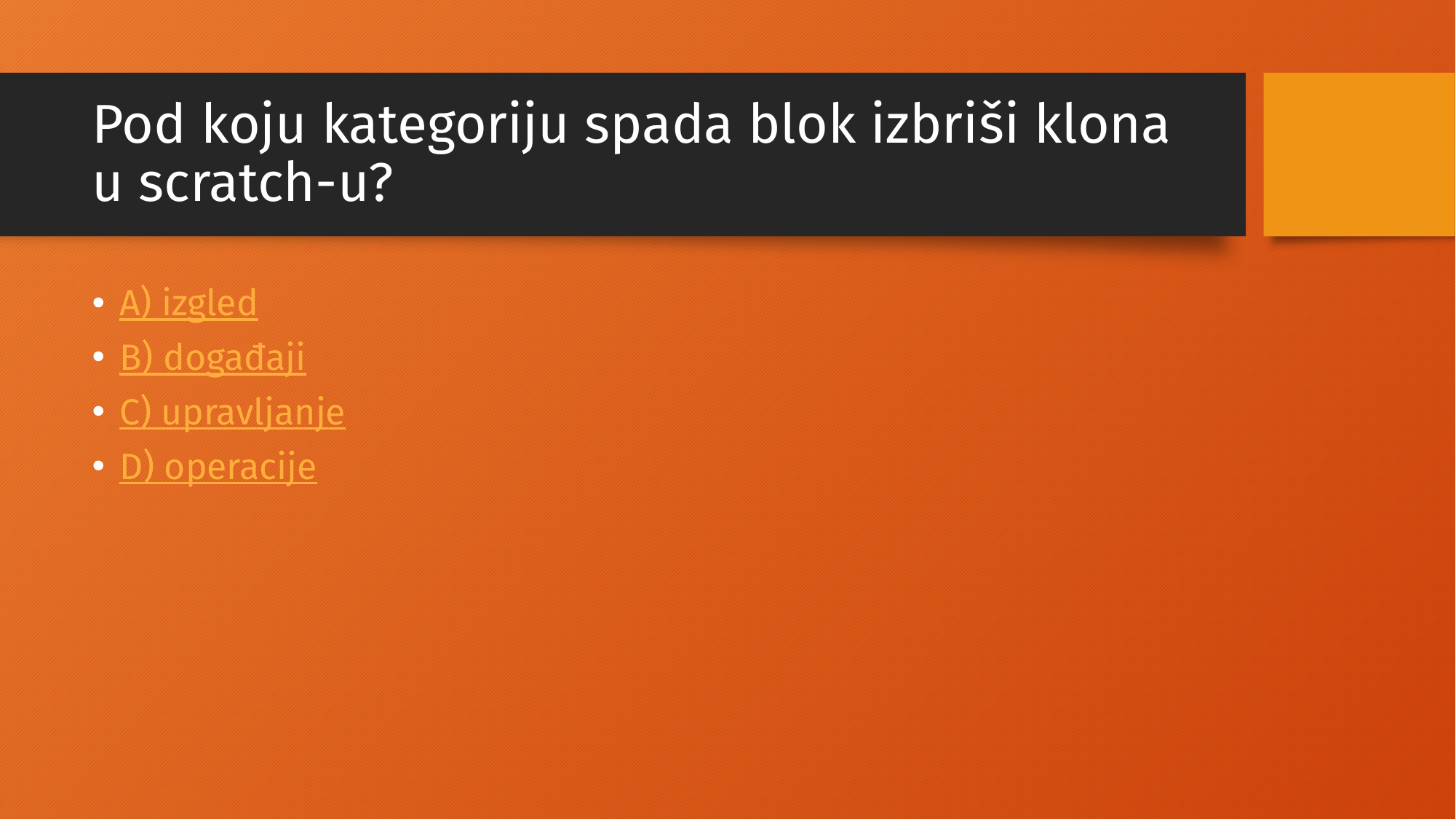

# Pod koju kategoriju spada blok izbriši klona u scratch-u?
A) izgled
B) događaji
C) upravljanje
D) operacije